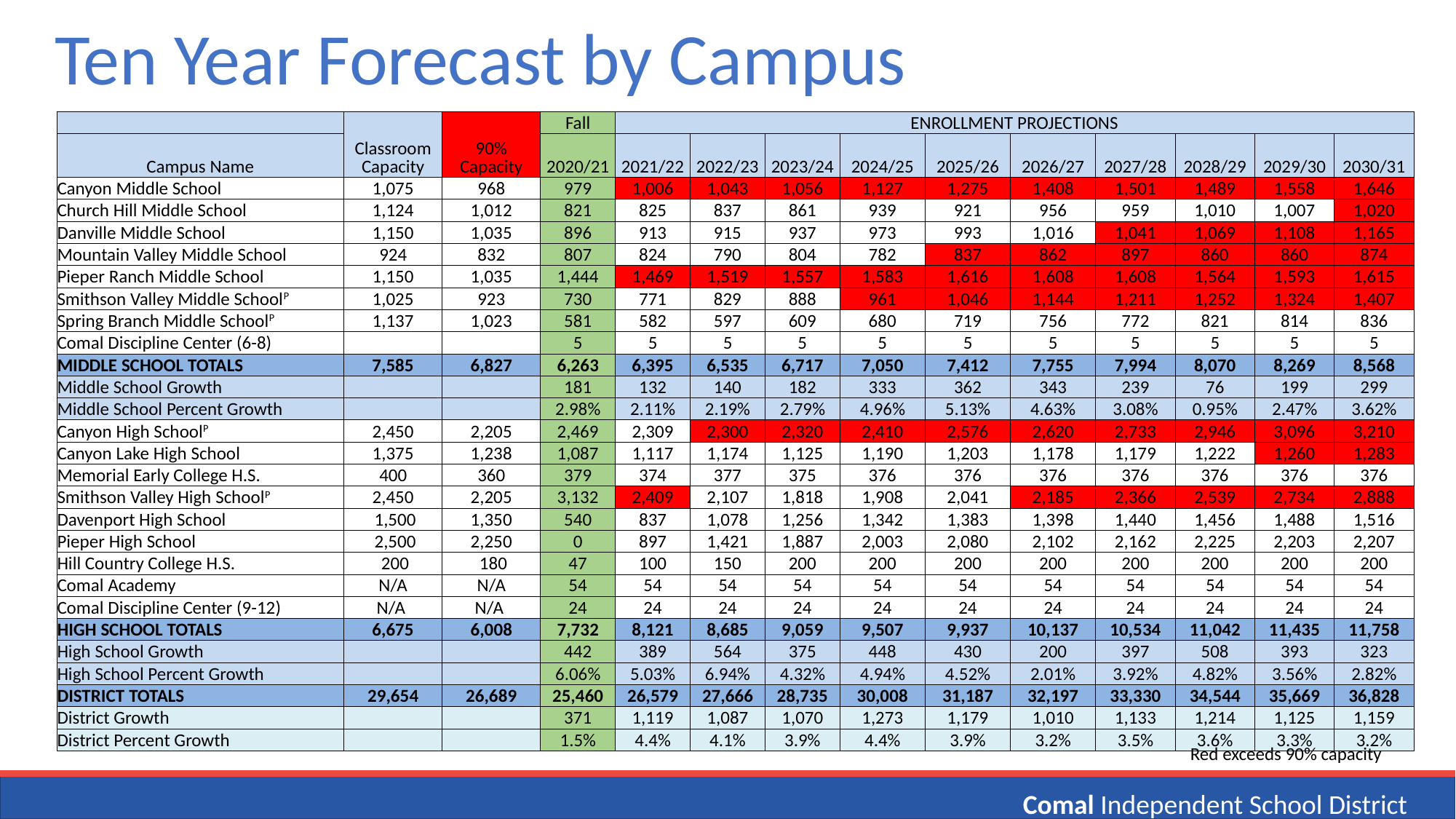

Ten Year Forecast by Campus
|  | Classroom Capacity | 90% Capacity | Fall | ENROLLMENT PROJECTIONS |  |  |  |  |  |  |  |  |  |
| --- | --- | --- | --- | --- | --- | --- | --- | --- | --- | --- | --- | --- | --- |
| Campus Name |  |  | 2020/21 | 2021/22 | 2022/23 | 2023/24 | 2024/25 | 2025/26 | 2026/27 | 2027/28 | 2028/29 | 2029/30 | 2030/31 |
| Canyon Middle School | 1,075 | 968 | 979 | 1,006 | 1,043 | 1,056 | 1,127 | 1,275 | 1,408 | 1,501 | 1,489 | 1,558 | 1,646 |
| Church Hill Middle School | 1,124 | 1,012 | 821 | 825 | 837 | 861 | 939 | 921 | 956 | 959 | 1,010 | 1,007 | 1,020 |
| Danville Middle School | 1,150 | 1,035 | 896 | 913 | 915 | 937 | 973 | 993 | 1,016 | 1,041 | 1,069 | 1,108 | 1,165 |
| Mountain Valley Middle School | 924 | 832 | 807 | 824 | 790 | 804 | 782 | 837 | 862 | 897 | 860 | 860 | 874 |
| Pieper Ranch Middle School | 1,150 | 1,035 | 1,444 | 1,469 | 1,519 | 1,557 | 1,583 | 1,616 | 1,608 | 1,608 | 1,564 | 1,593 | 1,615 |
| Smithson Valley Middle SchoolP | 1,025 | 923 | 730 | 771 | 829 | 888 | 961 | 1,046 | 1,144 | 1,211 | 1,252 | 1,324 | 1,407 |
| Spring Branch Middle SchoolP | 1,137 | 1,023 | 581 | 582 | 597 | 609 | 680 | 719 | 756 | 772 | 821 | 814 | 836 |
| Comal Discipline Center (6-8) |  |  | 5 | 5 | 5 | 5 | 5 | 5 | 5 | 5 | 5 | 5 | 5 |
| MIDDLE SCHOOL TOTALS | 7,585 | 6,827 | 6,263 | 6,395 | 6,535 | 6,717 | 7,050 | 7,412 | 7,755 | 7,994 | 8,070 | 8,269 | 8,568 |
| Middle School Growth |  |  | 181 | 132 | 140 | 182 | 333 | 362 | 343 | 239 | 76 | 199 | 299 |
| Middle School Percent Growth |  |  | 2.98% | 2.11% | 2.19% | 2.79% | 4.96% | 5.13% | 4.63% | 3.08% | 0.95% | 2.47% | 3.62% |
| Canyon High SchoolP | 2,450 | 2,205 | 2,469 | 2,309 | 2,300 | 2,320 | 2,410 | 2,576 | 2,620 | 2,733 | 2,946 | 3,096 | 3,210 |
| Canyon Lake High School | 1,375 | 1,238 | 1,087 | 1,117 | 1,174 | 1,125 | 1,190 | 1,203 | 1,178 | 1,179 | 1,222 | 1,260 | 1,283 |
| Memorial Early College H.S. | 400 | 360 | 379 | 374 | 377 | 375 | 376 | 376 | 376 | 376 | 376 | 376 | 376 |
| Smithson Valley High SchoolP | 2,450 | 2,205 | 3,132 | 2,409 | 2,107 | 1,818 | 1,908 | 2,041 | 2,185 | 2,366 | 2,539 | 2,734 | 2,888 |
| Davenport High School | 1,500 | 1,350 | 540 | 837 | 1,078 | 1,256 | 1,342 | 1,383 | 1,398 | 1,440 | 1,456 | 1,488 | 1,516 |
| Pieper High School | 2,500 | 2,250 | 0 | 897 | 1,421 | 1,887 | 2,003 | 2,080 | 2,102 | 2,162 | 2,225 | 2,203 | 2,207 |
| Hill Country College H.S. | 200 | 180 | 47 | 100 | 150 | 200 | 200 | 200 | 200 | 200 | 200 | 200 | 200 |
| Comal Academy | N/A | N/A | 54 | 54 | 54 | 54 | 54 | 54 | 54 | 54 | 54 | 54 | 54 |
| Comal Discipline Center (9-12) | N/A | N/A | 24 | 24 | 24 | 24 | 24 | 24 | 24 | 24 | 24 | 24 | 24 |
| HIGH SCHOOL TOTALS | 6,675 | 6,008 | 7,732 | 8,121 | 8,685 | 9,059 | 9,507 | 9,937 | 10,137 | 10,534 | 11,042 | 11,435 | 11,758 |
| High School Growth |  |  | 442 | 389 | 564 | 375 | 448 | 430 | 200 | 397 | 508 | 393 | 323 |
| High School Percent Growth |  |  | 6.06% | 5.03% | 6.94% | 4.32% | 4.94% | 4.52% | 2.01% | 3.92% | 4.82% | 3.56% | 2.82% |
| DISTRICT TOTALS | 29,654 | 26,689 | 25,460 | 26,579 | 27,666 | 28,735 | 30,008 | 31,187 | 32,197 | 33,330 | 34,544 | 35,669 | 36,828 |
| District Growth |  |  | 371 | 1,119 | 1,087 | 1,070 | 1,273 | 1,179 | 1,010 | 1,133 | 1,214 | 1,125 | 1,159 |
| District Percent Growth |  |  | 1.5% | 4.4% | 4.1% | 3.9% | 4.4% | 3.9% | 3.2% | 3.5% | 3.6% | 3.3% | 3.2% |
Red exceeds 90% capacity
20

Comal Independent School District